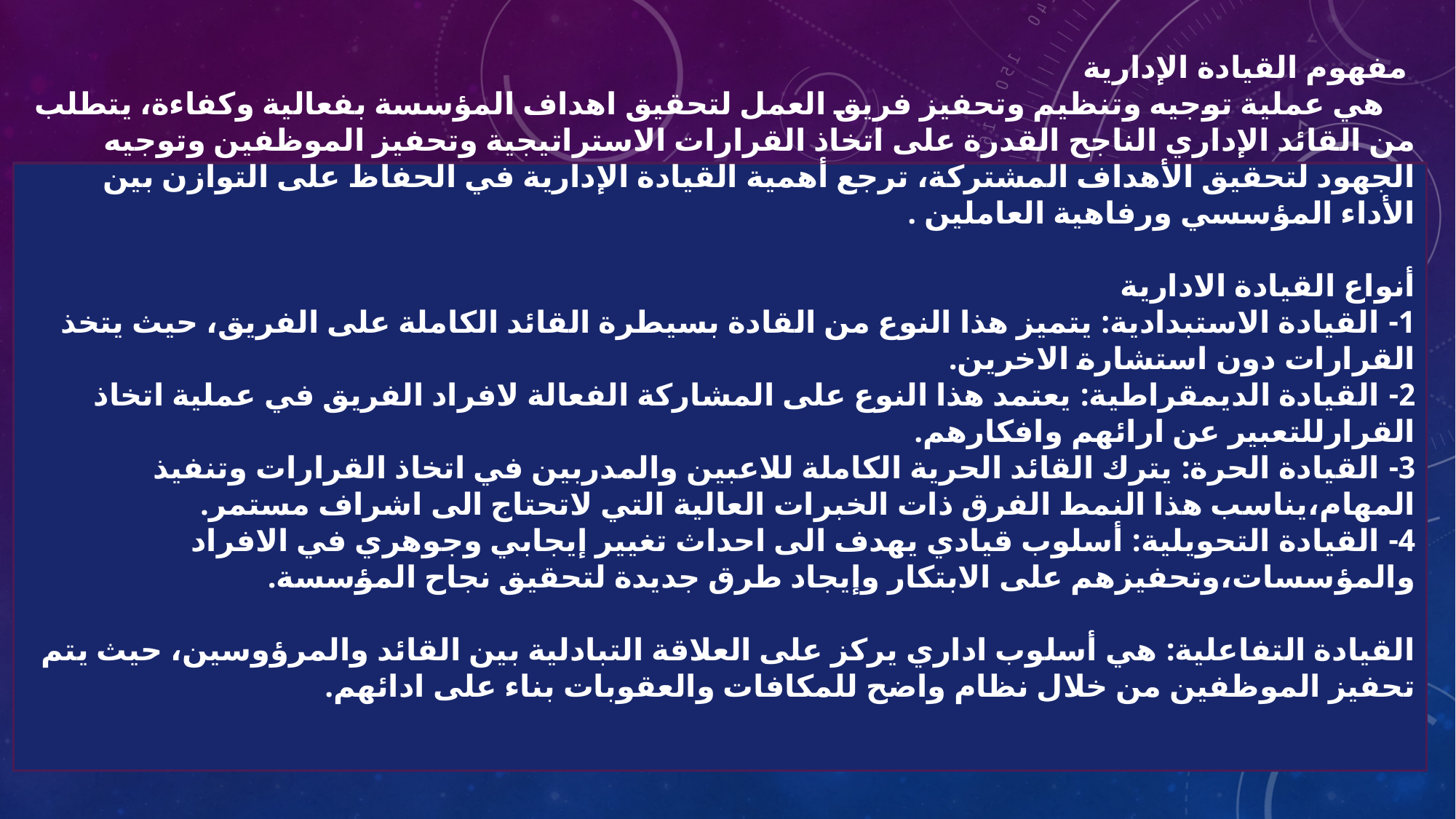

مفهوم القيادة الإدارية
    هي عملية توجيه وتنظيم وتحفيز فريق العمل لتحقيق اهداف المؤسسة بفعالية وكفاءة، يتطلب من القائد الإداري الناجح القدرة على اتخاذ القرارات الاستراتيجية وتحفيز الموظفين وتوجيه الجهود لتحقيق الأهداف المشتركة، ترجع أهمية القيادة الإدارية في الحفاظ على التوازن بين الأداء المؤسسي ورفاهية العاملين .

أنواع القيادة الادارية
1- القيادة الاستبدادية: يتميز هذا النوع من القادة بسيطرة القائد الكاملة على الفريق، حيث يتخذ القرارات دون استشارة الاخرين.
2- القيادة الديمقراطية: يعتمد هذا النوع على المشاركة الفعالة لافراد الفريق في عملية اتخاذ القرارللتعبير عن ارائهم وافكارهم.
3- القيادة الحرة: يترك القائد الحرية الكاملة للاعبين والمدربين في اتخاذ القرارات وتنفيذ المهام،يناسب هذا النمط الفرق ذات الخبرات العالية التي لاتحتاج الى اشراف مستمر.
4- القيادة التحويلية: أسلوب قيادي يهدف الى احداث تغيير إيجابي وجوهري في الافراد والمؤسسات،وتحفيزهم على الابتكار وإيجاد طرق جديدة لتحقيق نجاح المؤسسة.

القيادة التفاعلية: هي أسلوب اداري يركز على العلاقة التبادلية بين القائد والمرؤوسين، حيث يتم تحفيز الموظفين من خلال نظام واضح للمكافات والعقوبات بناء على ادائهم.